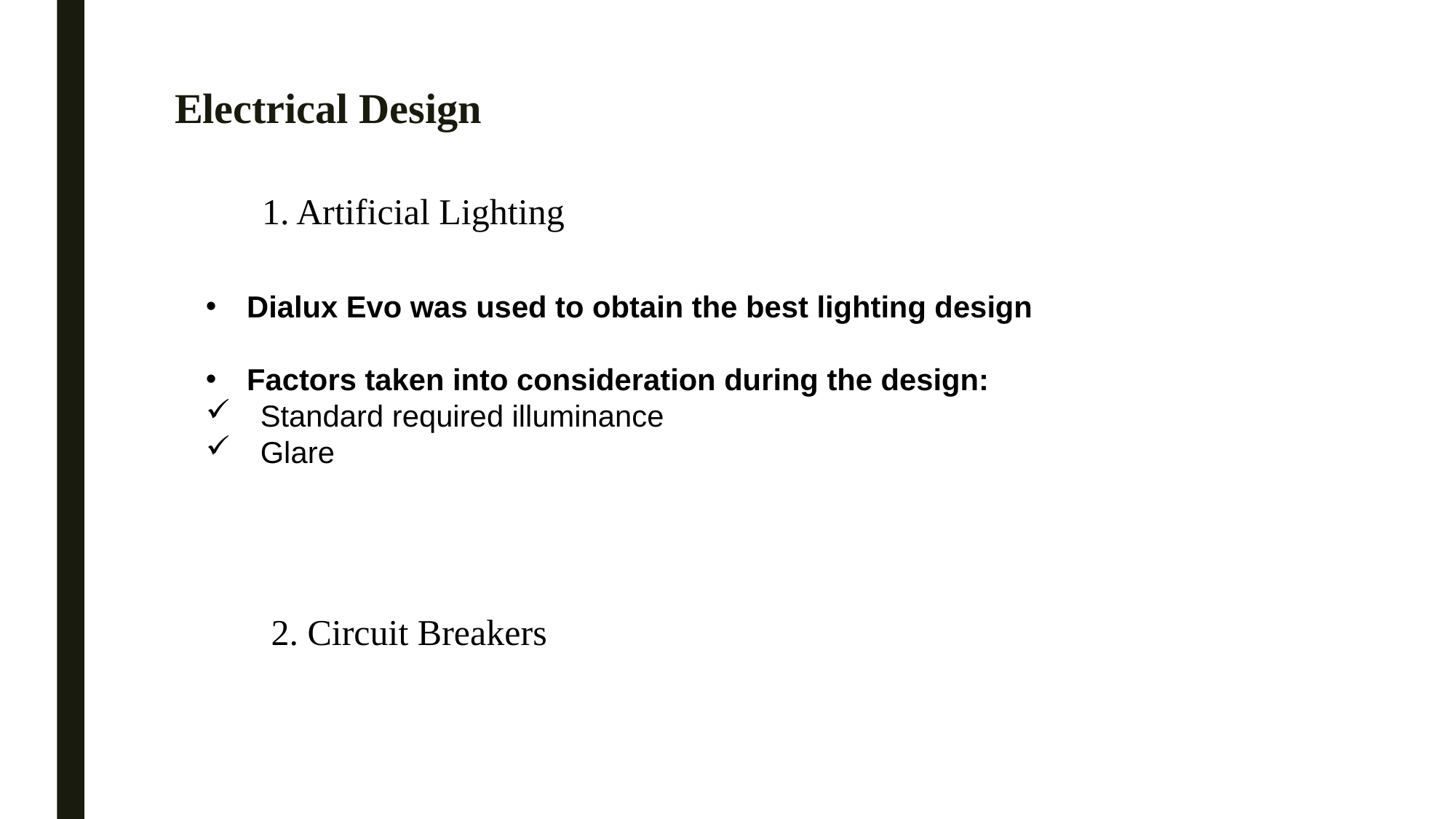

# Electrical Design
1. Artificial Lighting
Dialux Evo was used to obtain the best lighting design

Factors taken into consideration during the design:
Standard required illuminance
Glare

2. Circuit Breakers